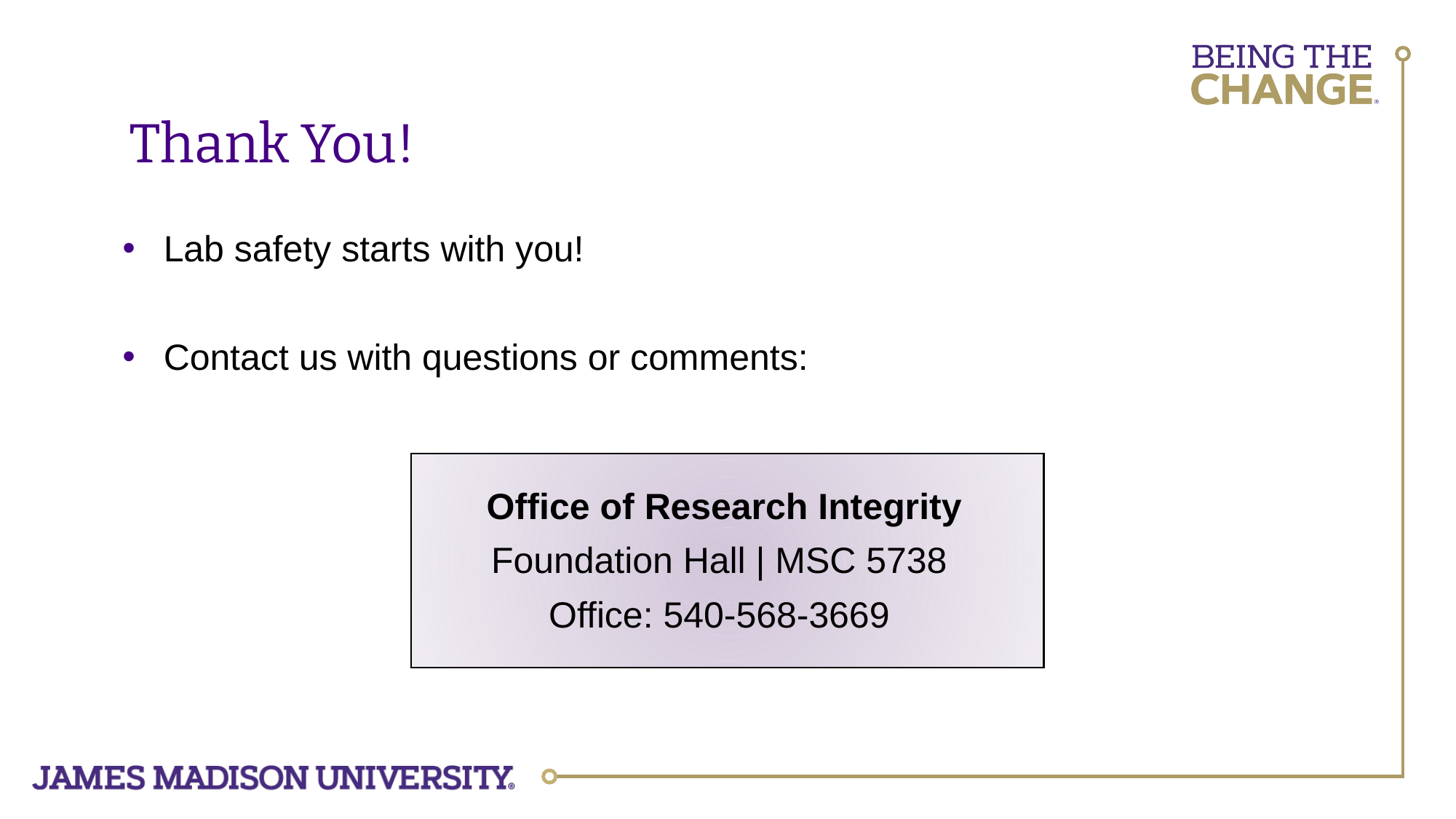

# Thank You!
Lab safety starts with you!

Contact us with questions or comments:

Office of Research Integrity
Foundation Hall | MSC 5738
Office: 540-568-3669
FLAMMABLE/COMBUSTIBLES